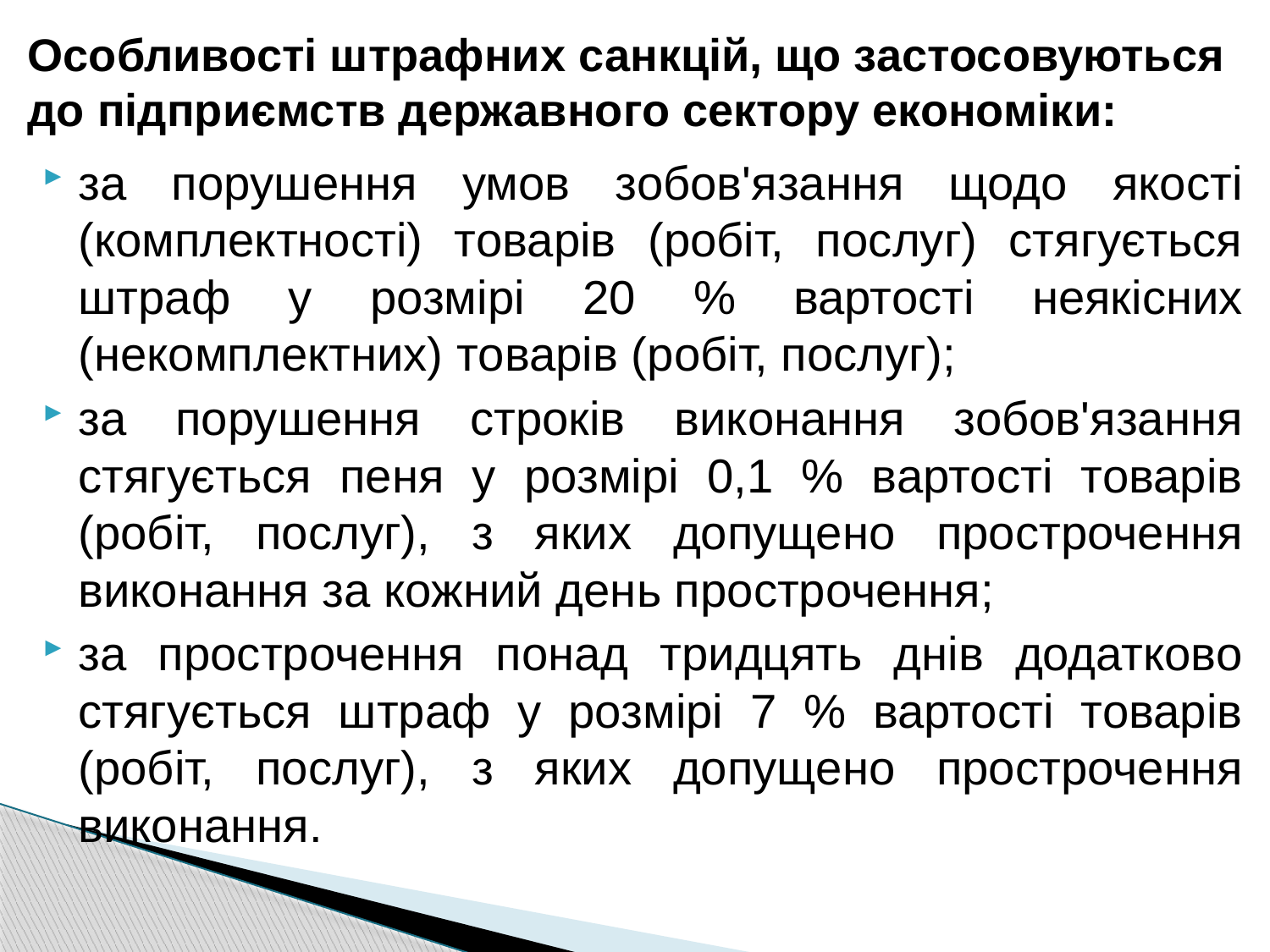

# Особливості штрафних санкцій, що застосовуються до підприємств державного сектору економіки:
за порушення умов зобов'язання щодо якості (комплектності) товарів (робіт, послуг) стягується штраф у розмірі 20 % вартості неякісних (некомплектних) товарів (робіт, послуг);
за порушення строків виконання зобов'язання стягується пеня у розмірі 0,1 % вартості товарів (робіт, послуг), з яких допущено прострочення виконання за кожний день прострочення;
за прострочення понад тридцять днів додатково стягується штраф у розмірі 7 % вартості товарів (робіт, послуг), з яких допущено прострочення виконання.